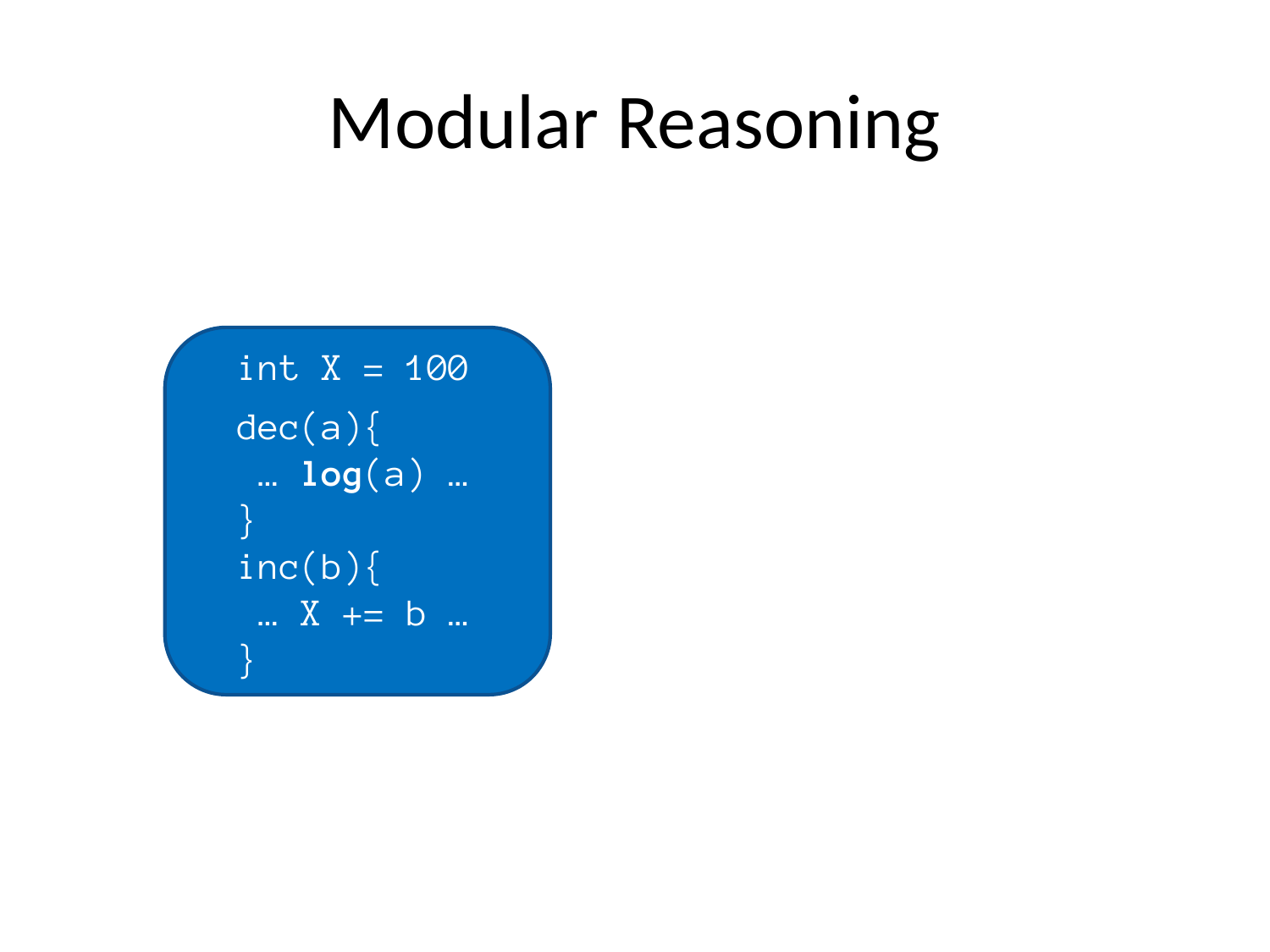

# Modular Reasoning

  int X = 100

  dec(a){
   … log(a) …
  }
  inc(b){
   … X += b …
  }